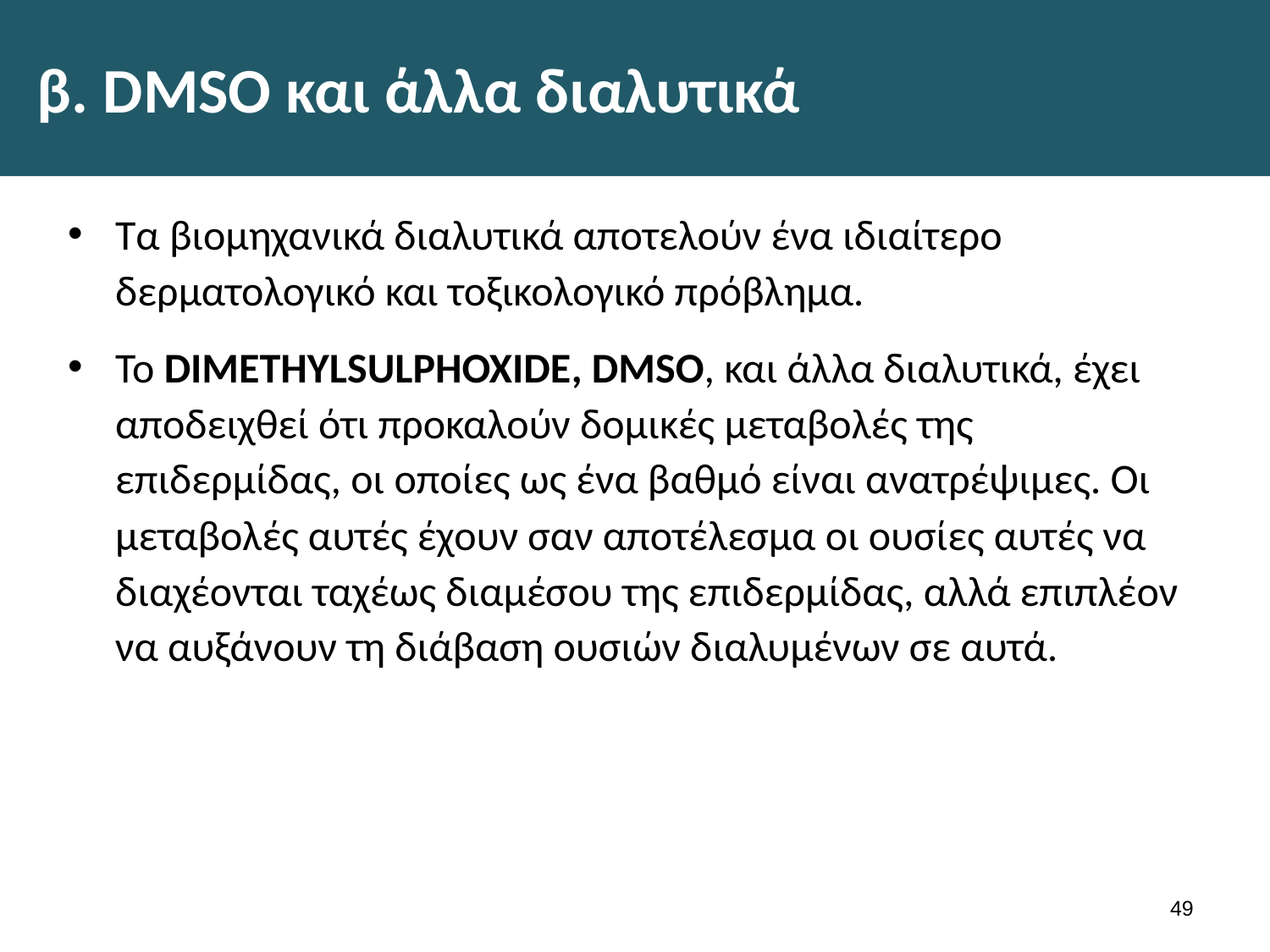

# β. DMSO και άλλα διαλυτικά
Τα βιομηχανικά διαλυτικά αποτελούν ένα ιδιαίτερο δερματολογικό και τοξικολογικό πρόβλημα.
To DIMETHYLSULPHOXIDE, DMSO, και άλλα διαλυτικά, έχει αποδειχθεί ότι προκαλούν δομικές μεταβολές της επιδερμίδας, οι οποίες ως ένα βαθμό είναι ανατρέψιμες. Οι μεταβολές αυτές έχουν σαν αποτέλεσμα οι ουσίες αυτές να διαχέονται ταχέως διαμέσου της επιδερμίδας, αλλά επιπλέον να αυξάνουν τη διάβαση ουσιών διαλυμένων σε αυτά.

49